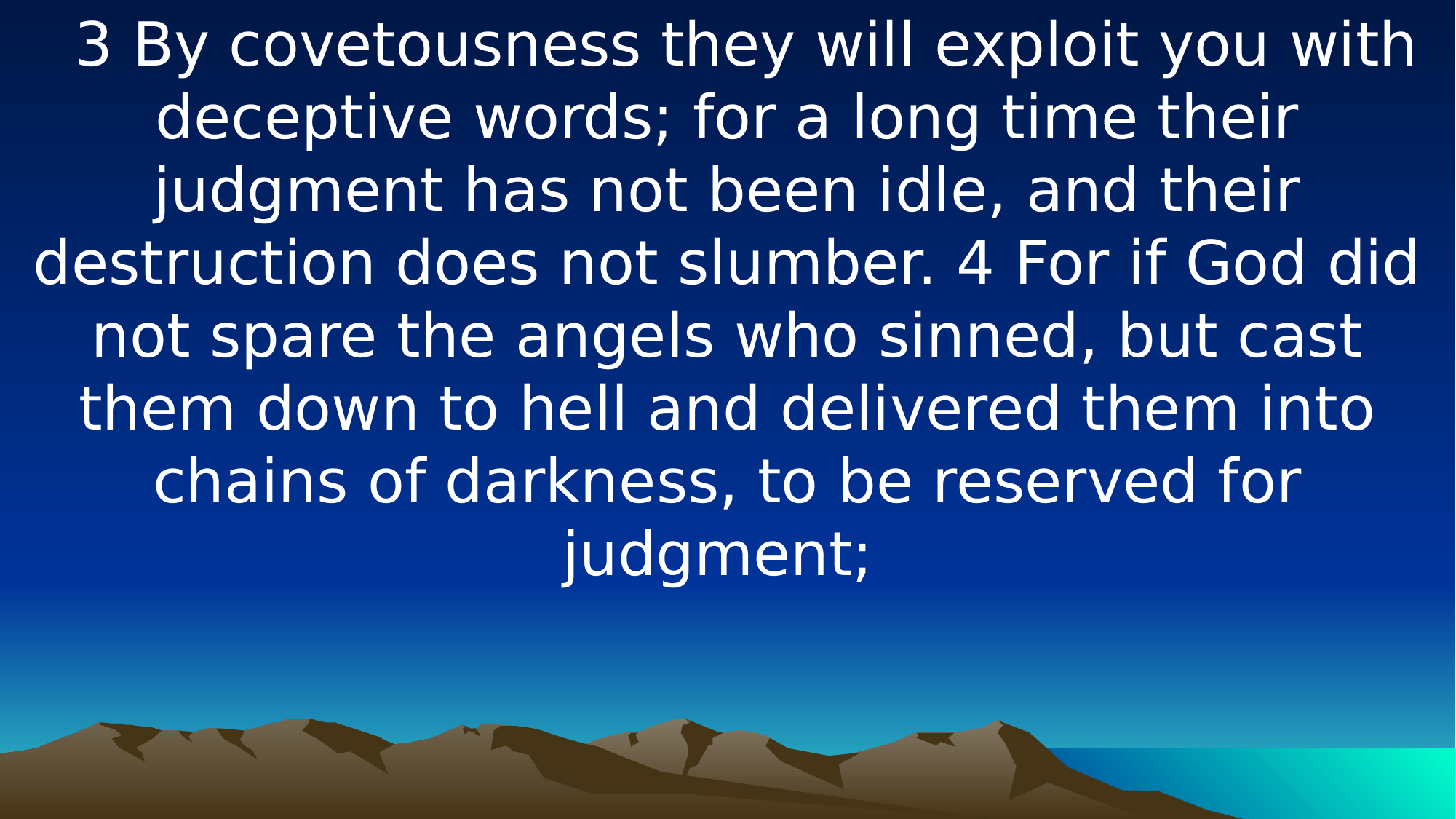

3 By covetousness they will exploit you with deceptive words; for a long time their judgment has not been idle, and their destruction does not slumber. 4 For if God did not spare the angels who sinned, but cast them down to hell and delivered them into chains of darkness, to be reserved for judgment;